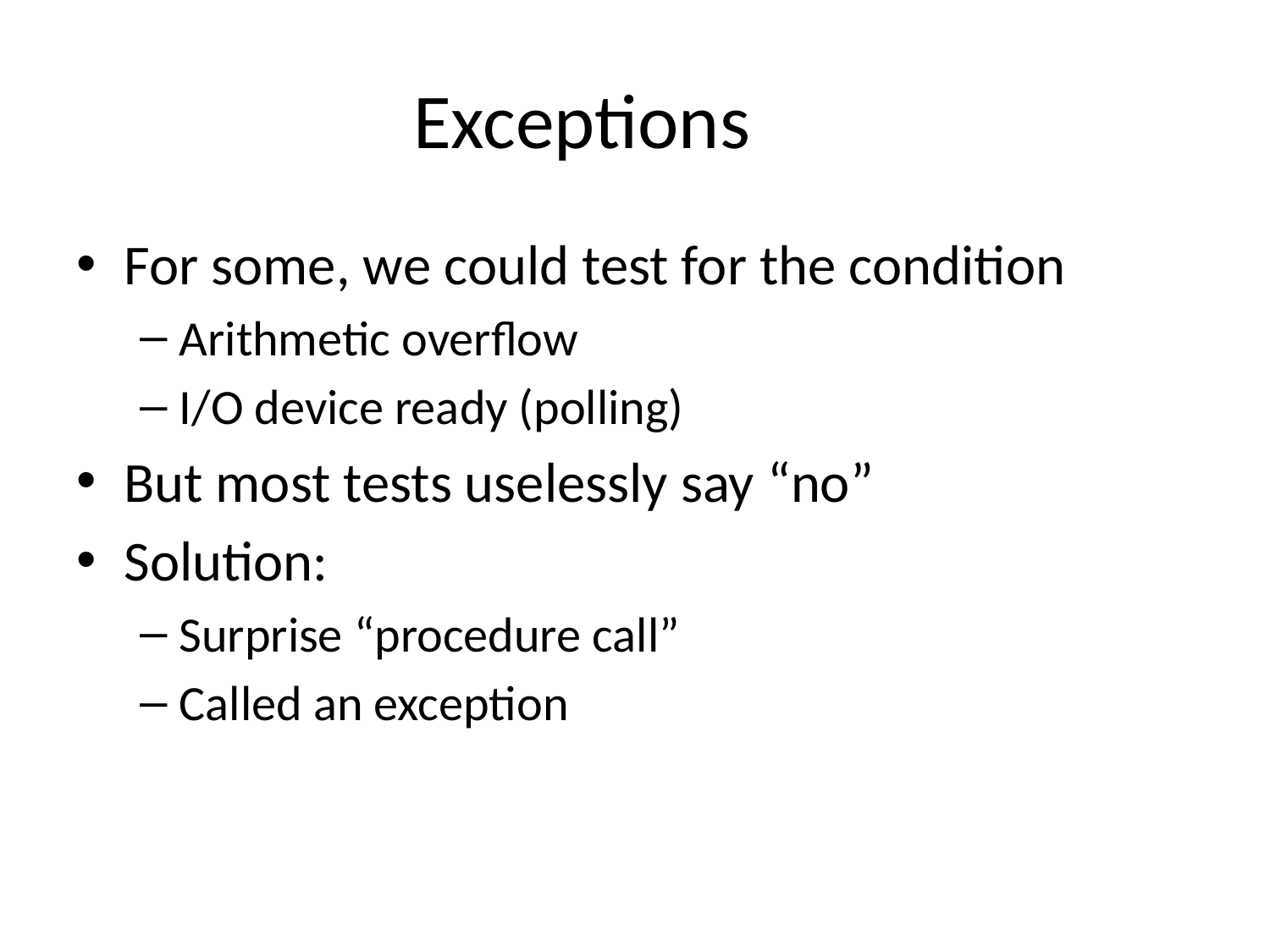

# Exceptions
For some, we could test for the condition
Arithmetic overflow
I/O device ready (polling)
But most tests uselessly say “no”
Solution:
Surprise “procedure call”
Called an exception